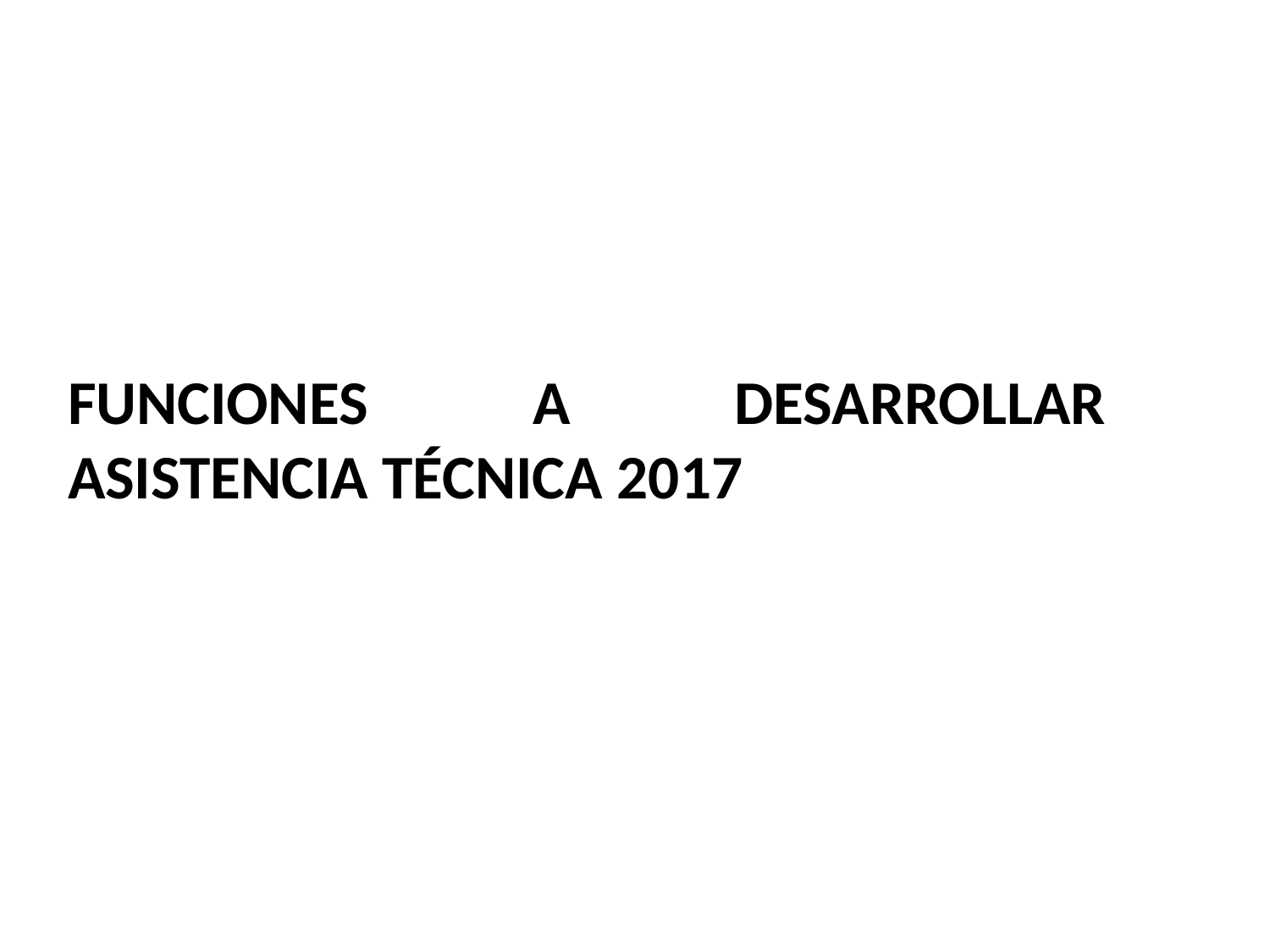

# FUNCIONES A DESARROLLAR ASISTENCIA TÉCNICA 2017